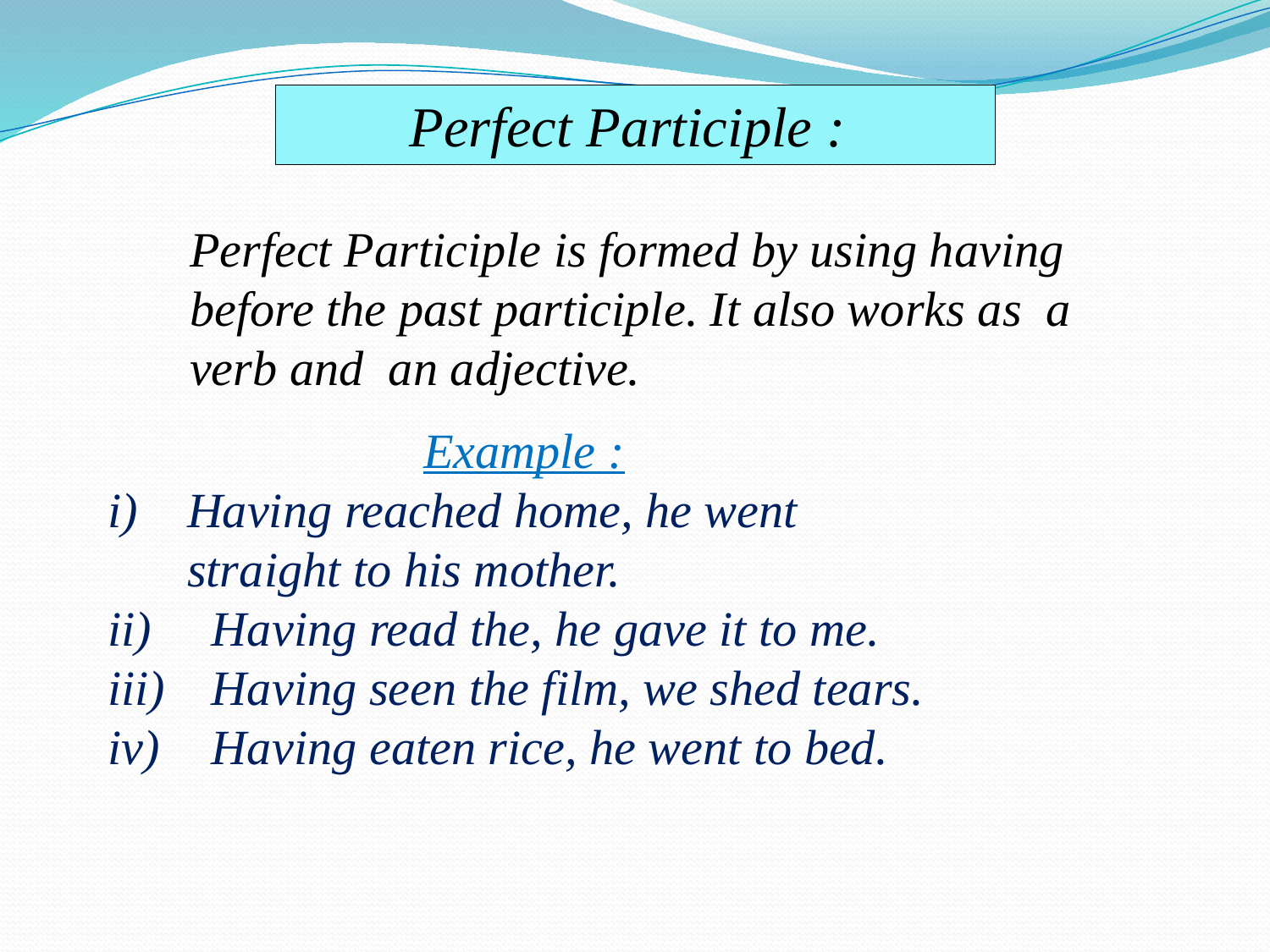

Perfect Participle :
	Perfect Participle is formed by using having before the past participle. It also works as  a verb and  an adjective.
Example :
Having reached home, he went straight to his mother.
  Having read the, he gave it to me.
  Having seen the film, we shed tears.
  Having eaten rice, he went to bed.